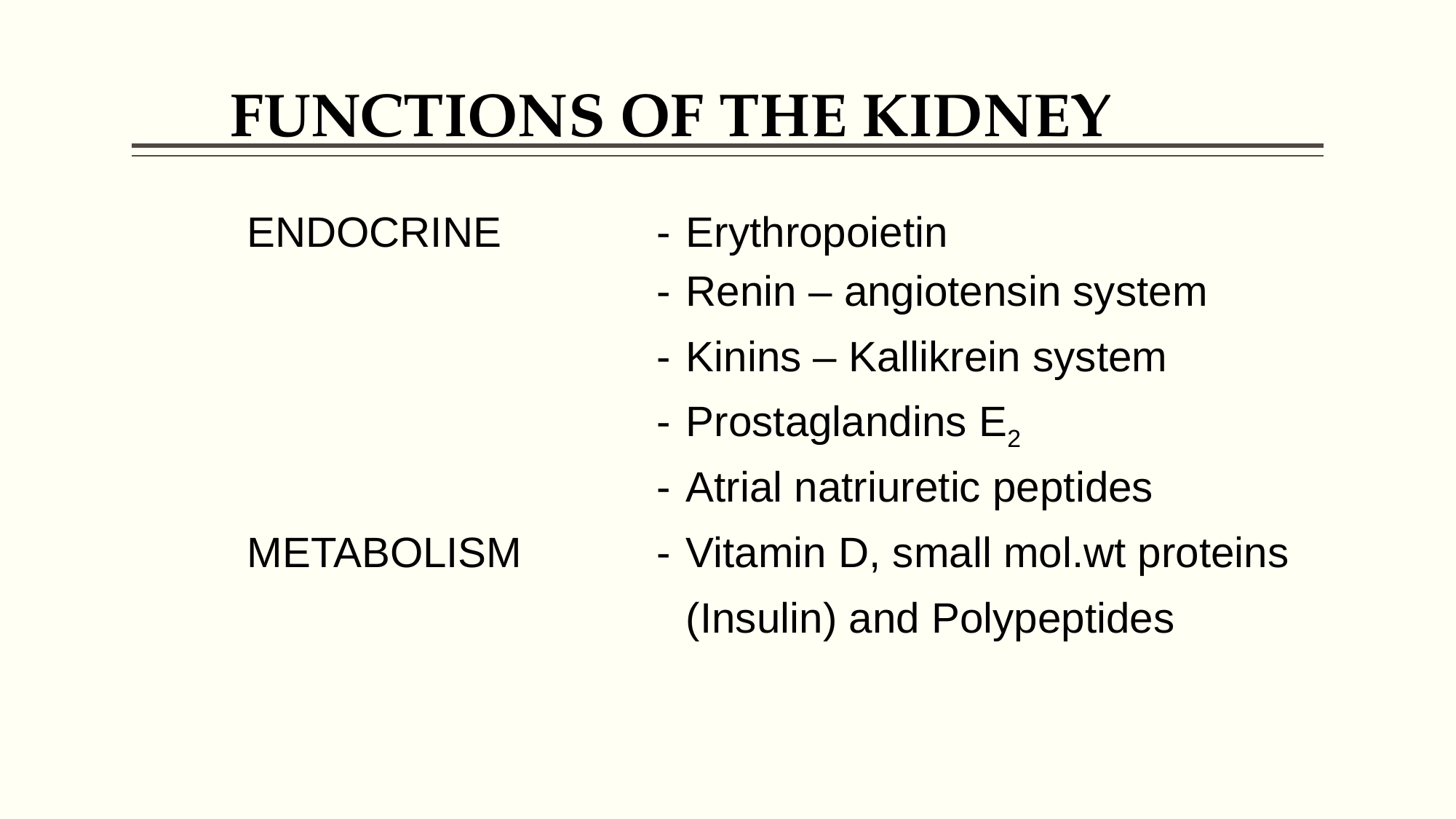

# FUNCTIONS OF THE KIDNEY
| ENDOCRINE | - | Erythropoietin |
| --- | --- | --- |
|  | - | Renin – angiotensin system |
|  | - | Kinins – Kallikrein system |
|  | - | Prostaglandins E2 |
|  | - | Atrial natriuretic peptides |
| METABOLISM | - | Vitamin D, small mol.wt proteins |
|  |  | (Insulin) and Polypeptides |